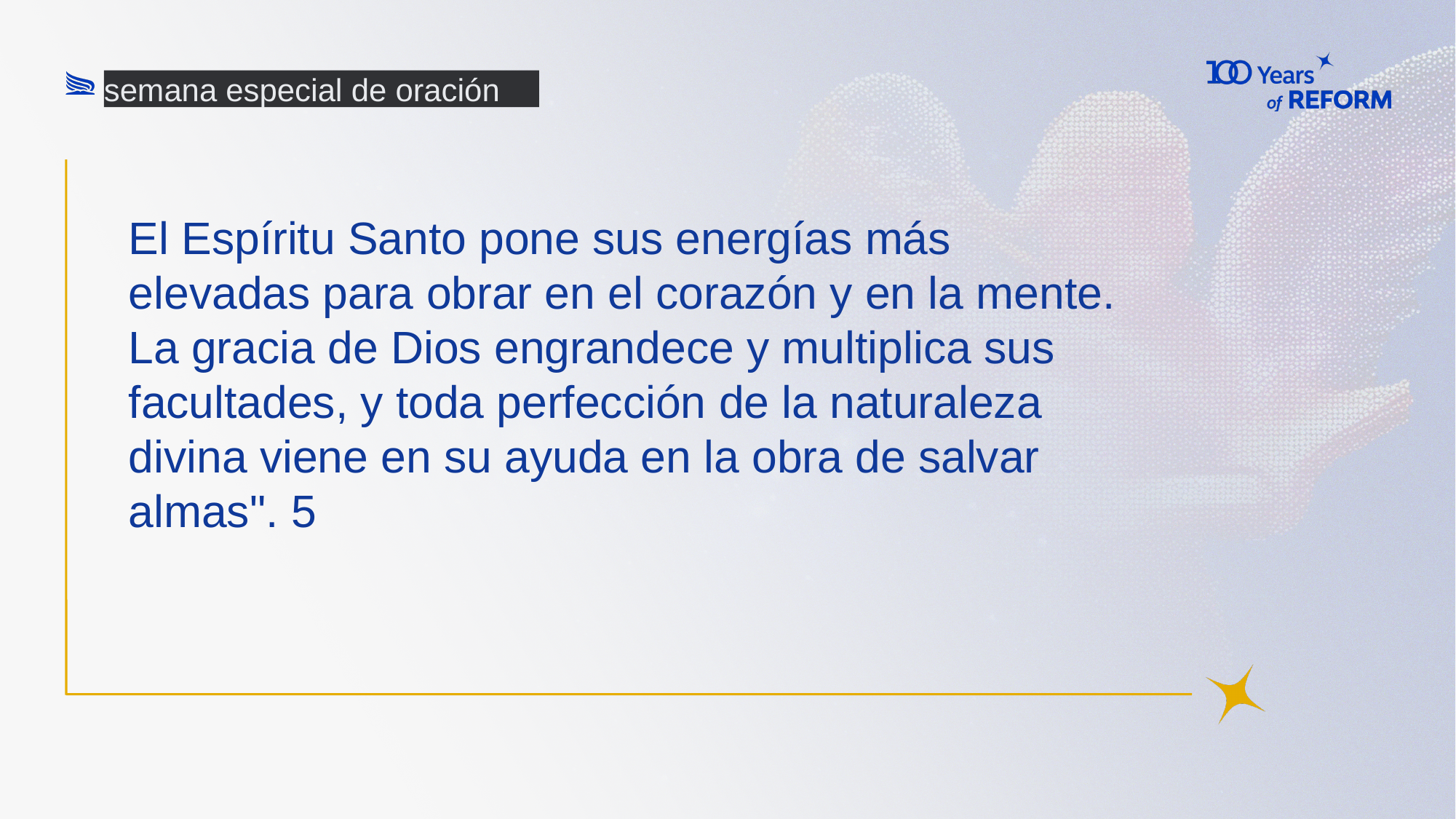

semana especial de oración
# El Espíritu Santo pone sus energías más elevadas para obrar en el corazón y en la mente. La gracia de Dios engrandece y multiplica sus facultades, y toda perfección de la naturaleza divina viene en su ayuda en la obra de salvar almas". 5